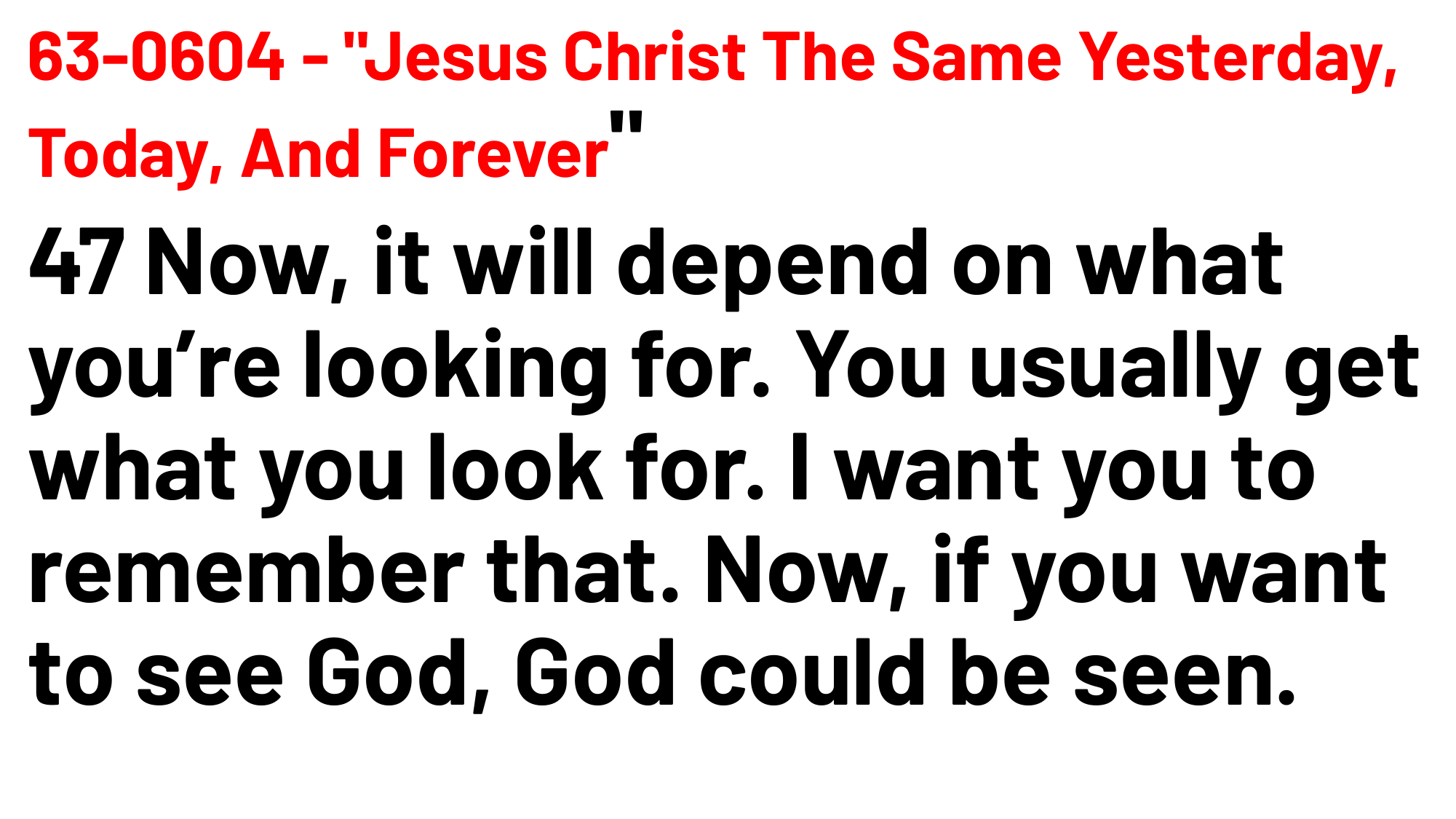

63-0604 - "Jesus Christ The Same Yesterday, Today, And Forever"
47 Now, it will depend on what you’re looking for. You usually get what you look for. I want you to remember that. Now, if you want to see God, God could be seen.